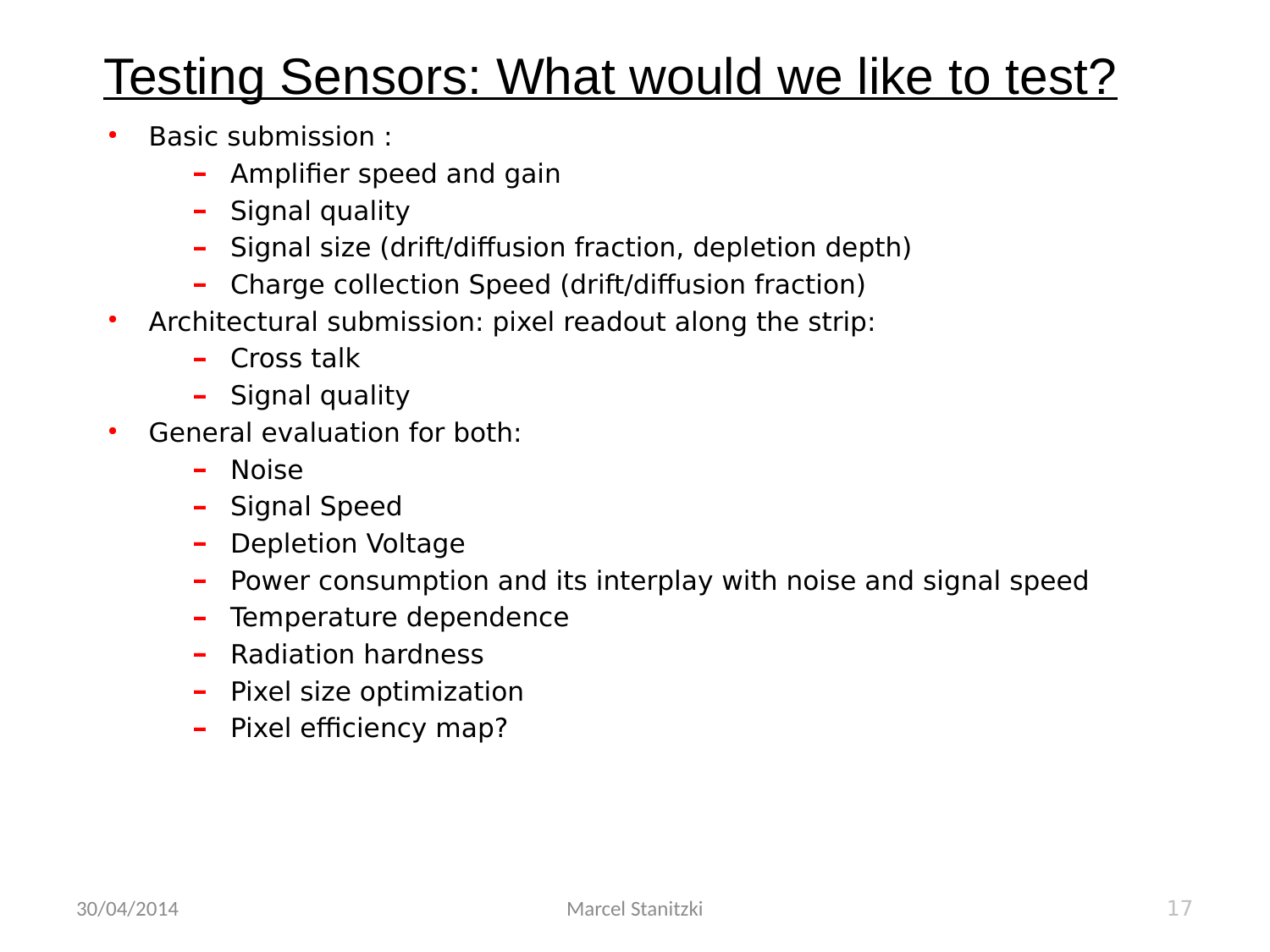

# Testing Sensors: What would we like to test?
Basic submission :
Amplifier speed and gain
Signal quality
Signal size (drift/diffusion fraction, depletion depth)
Charge collection Speed (drift/diffusion fraction)
Architectural submission: pixel readout along the strip:
Cross talk
Signal quality
General evaluation for both:
Noise
Signal Speed
Depletion Voltage
Power consumption and its interplay with noise and signal speed
Temperature dependence
Radiation hardness
Pixel size optimization
Pixel efficiency map?
Marcel Stanitzki
30/04/2014
17